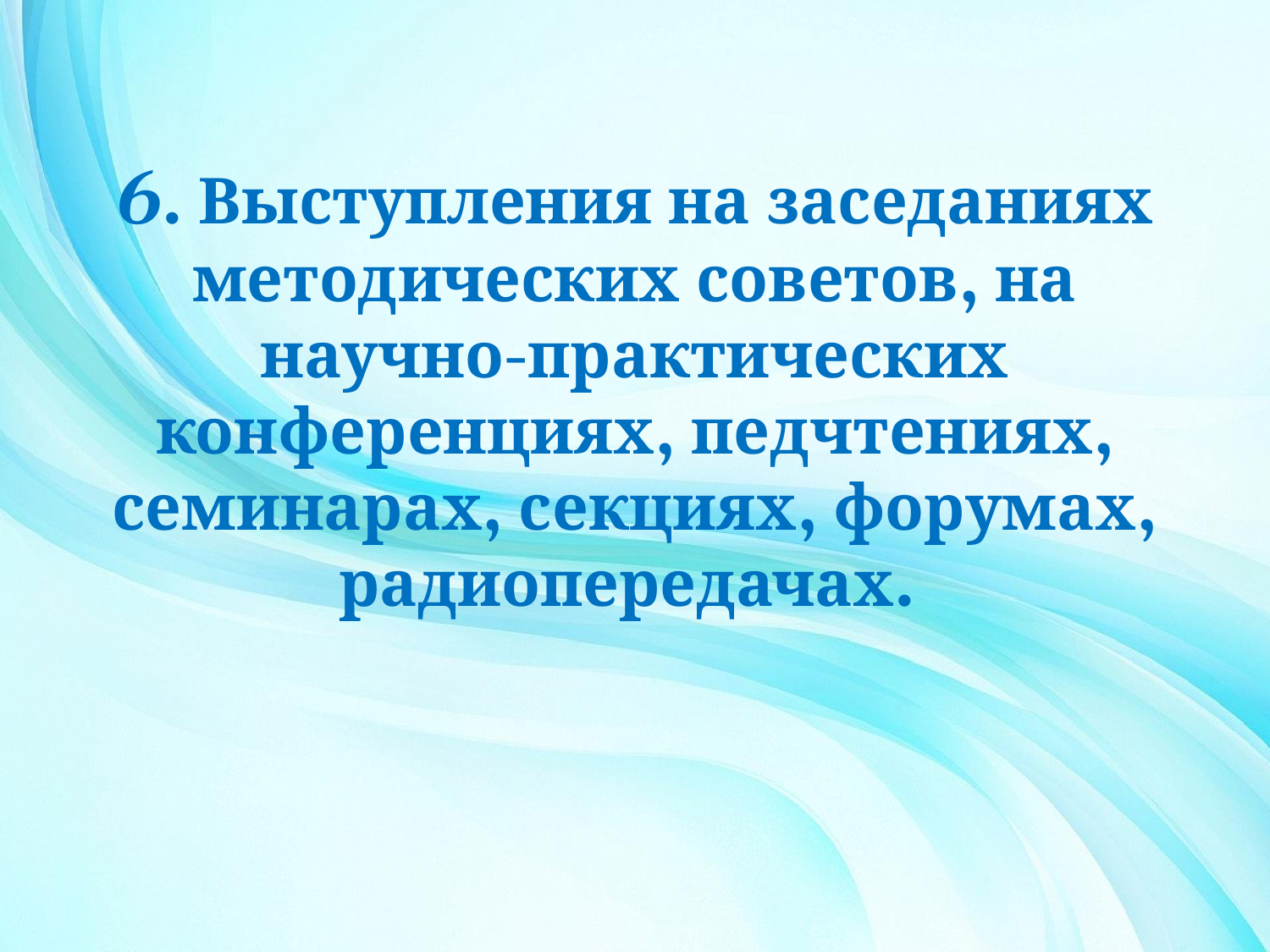

# 6. Выступления на заседаниях методических советов, на научно-практических конференциях, педчтениях, семинарах, секциях, форумах, радиопередачах.